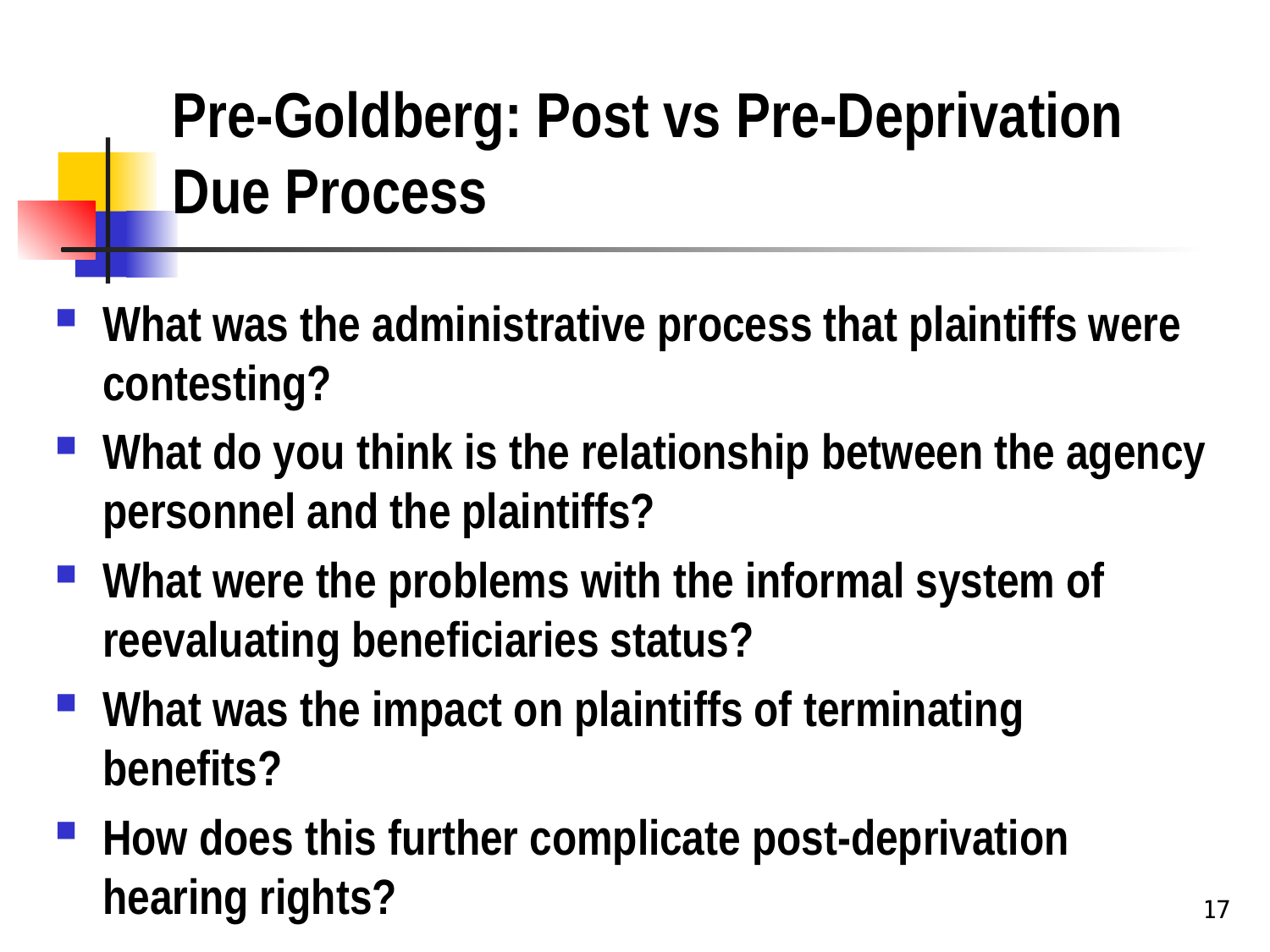

# Pre-Goldberg: Post vs Pre-Deprivation Due Process
What was the administrative process that plaintiffs were contesting?
What do you think is the relationship between the agency personnel and the plaintiffs?
What were the problems with the informal system of reevaluating beneficiaries status?
What was the impact on plaintiffs of terminating benefits?
How does this further complicate post-deprivation hearing rights?
17